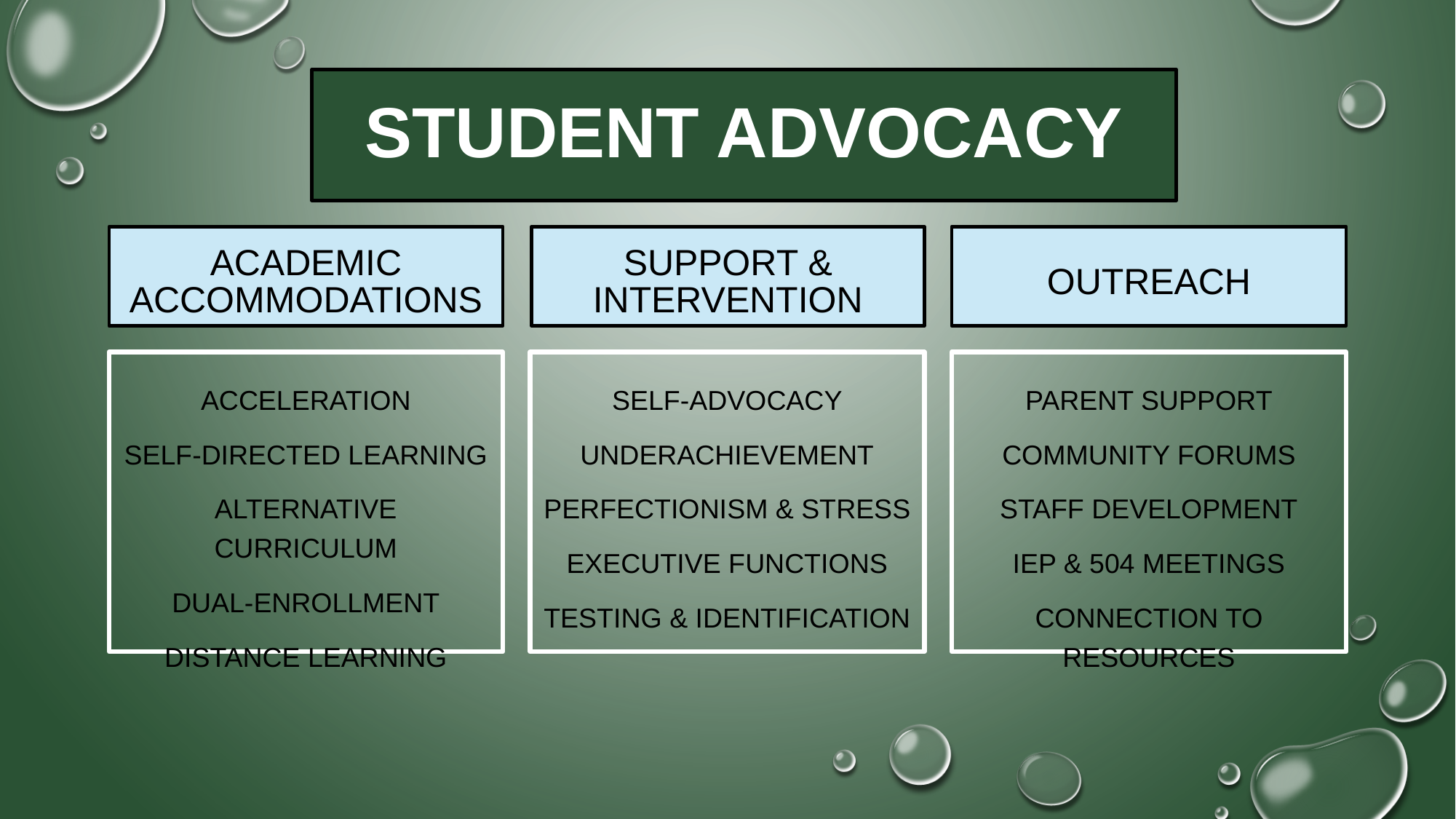

# Student Advocacy
Academic accommodations
Support & intervention
Outreach

Acceleration
Self-directed Learning
Alternative curriculum
Dual-enrollment
Distance learning

Self-advocacy
underachievement
Perfectionism & stress
Executive functions
Testing & Identification

Parent support
Community forums
Staff development
IEP & 504 meetings
Connection to resources